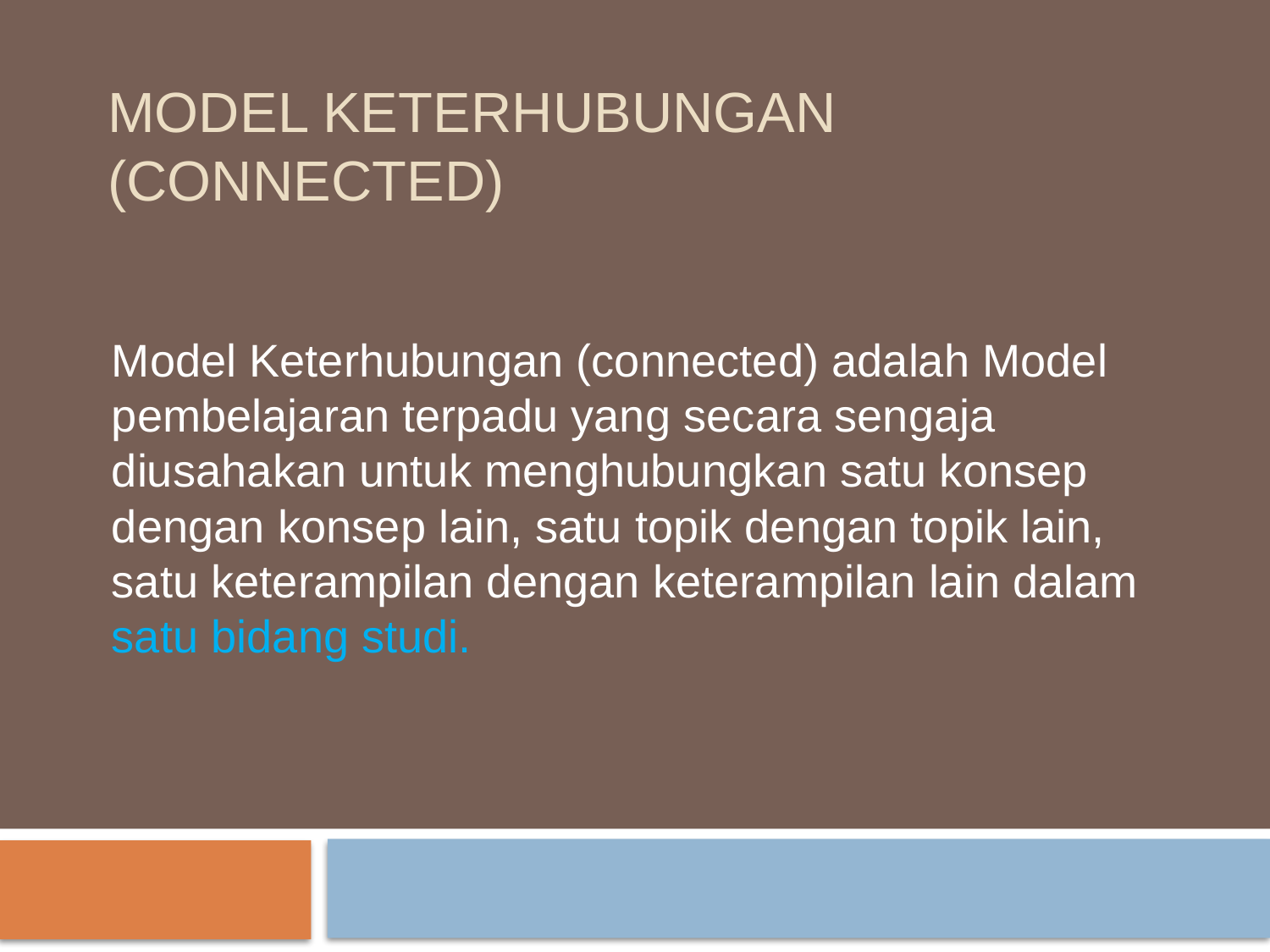

# Model Keterhubungan (connected)
Model Keterhubungan (connected) adalah Model pembelajaran terpadu yang secara sengaja diusahakan untuk menghubungkan satu konsep dengan konsep lain, satu topik dengan topik lain, satu keterampilan dengan keterampilan lain dalam satu bidang studi.